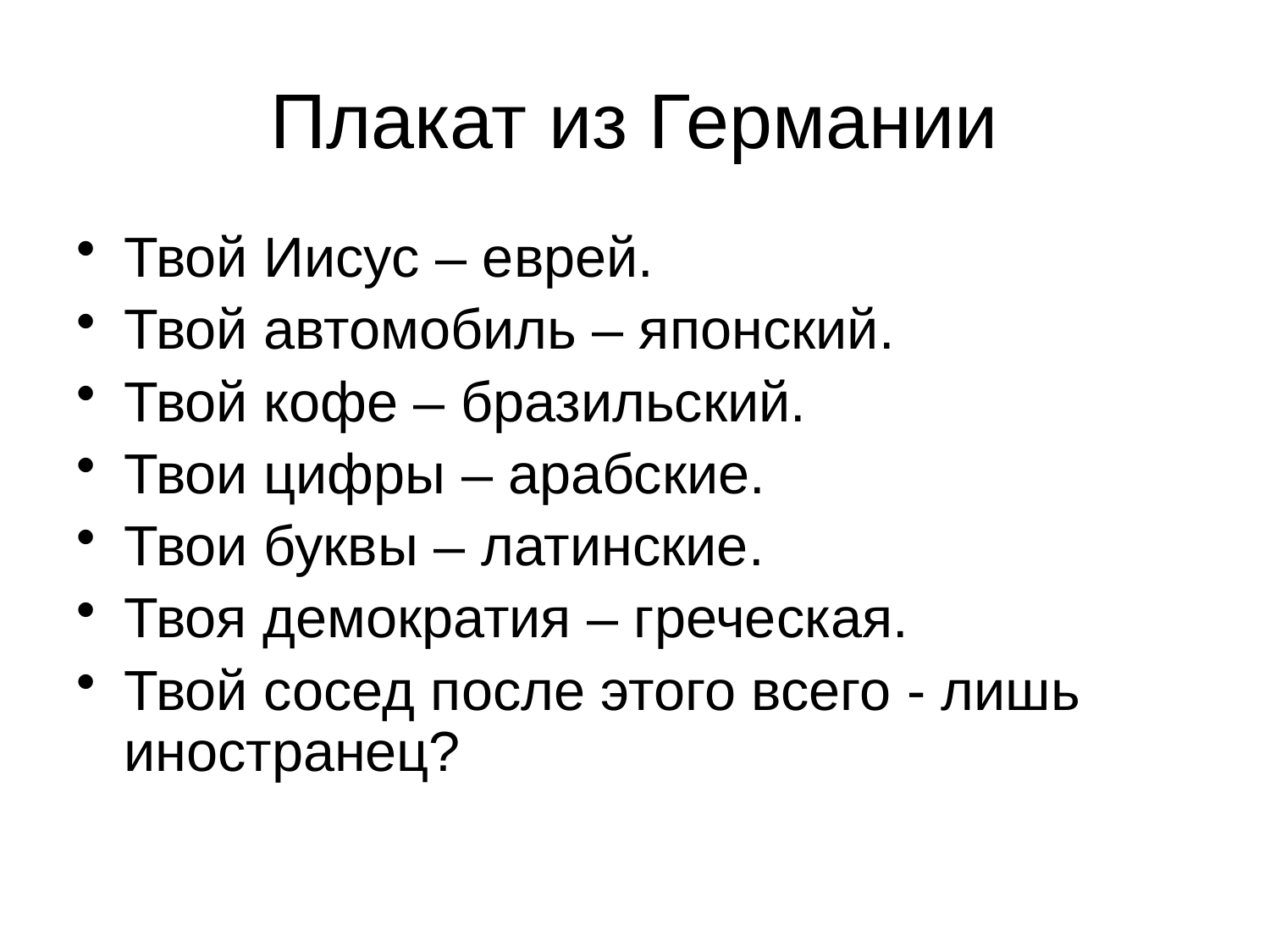

# Плакат из Германии
Твой Иисус – еврей.
Твой автомобиль – японский.
Твой кофе – бразильский.
Твои цифры – арабские.
Твои буквы – латинские.
Твоя демократия – греческая.
Твой сосед после этого всего - лишь иностранец?